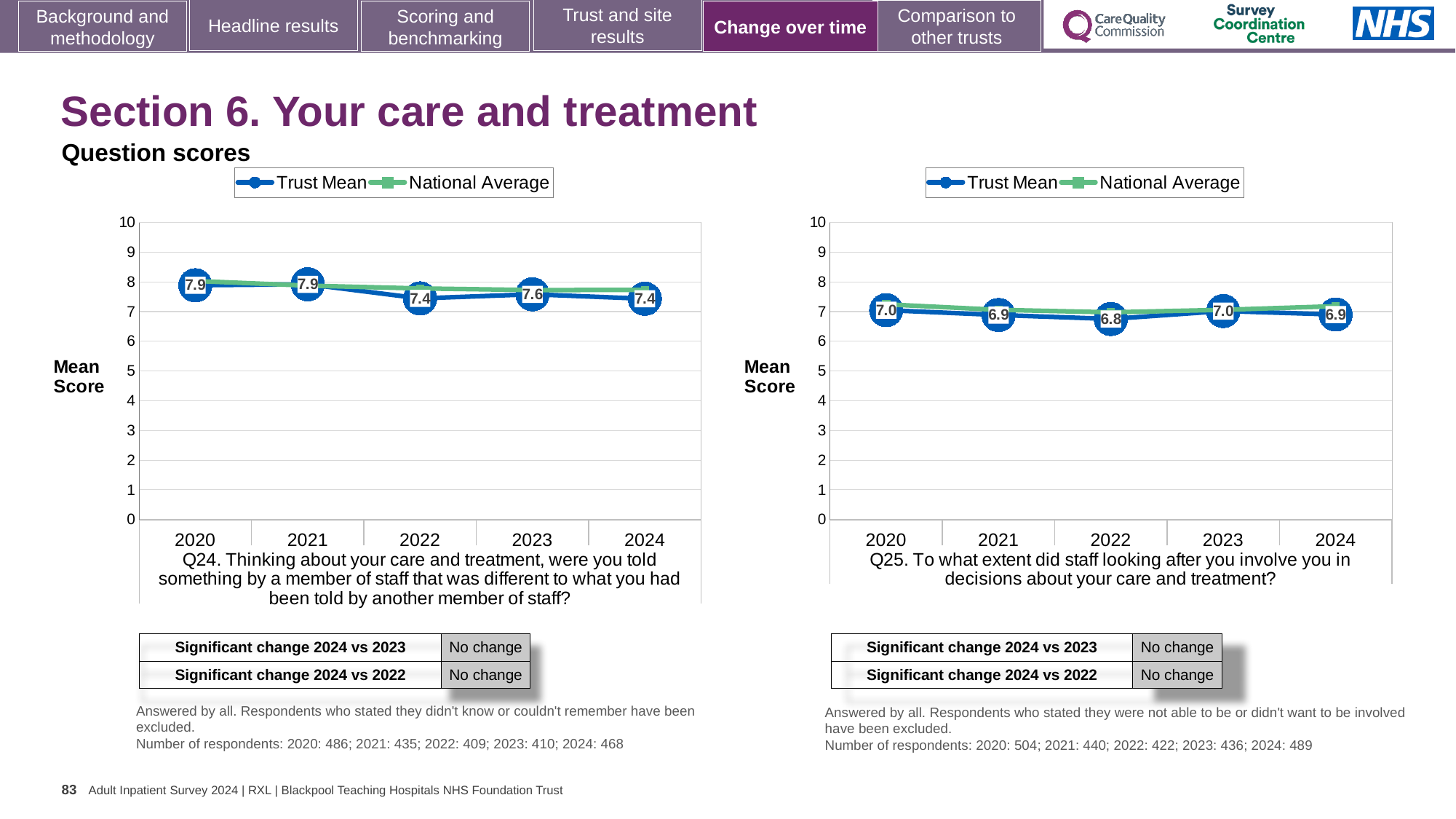

# Section 6. Your care and treatment
Question scores

### Chart

| Category | Trust Mean | National Average |
|---|---|---|
| 2020 | 7.886419253388405 | 8.03054772289512 |
| 2021 | 7.920607286323203 | 7.87437764327684 |
| 2022 | 7.4448559172239 | 7.780435640365725 |
| 2023 | 7.582747406001356 | 7.724925785579392 |
| 2024 | 7.432417637089086 | 7.730004280124795 |

### Chart

| Category | Trust Mean | National Average |
|---|---|---|
| 2020 | 7.049897047903919 | 7.244243781562832 |
| 2021 | 6.885507150028096 | 7.059332723271941 |
| 2022 | 6.752057239606576 | 6.977582583845865 |
| 2023 | 7.020039968196193 | 7.059378822198569 |
| 2024 | 6.901751758265853 | 7.18315778211899 |
| Significant change 2024 vs 2023 | No change |
| --- | --- |
| Significant change 2024 vs 2022 | No change |
| Significant change 2024 vs 2023 | No change |
| --- | --- |
| Significant change 2024 vs 2022 | No change |
Answered by all. Respondents who stated they didn't know or couldn't remember have been excluded.
Number of respondents: 2020: 486; 2021: 435; 2022: 409; 2023: 410; 2024: 468
Answered by all. Respondents who stated they were not able to be or didn't want to be involved have been excluded.
Number of respondents: 2020: 504; 2021: 440; 2022: 422; 2023: 436; 2024: 489

83